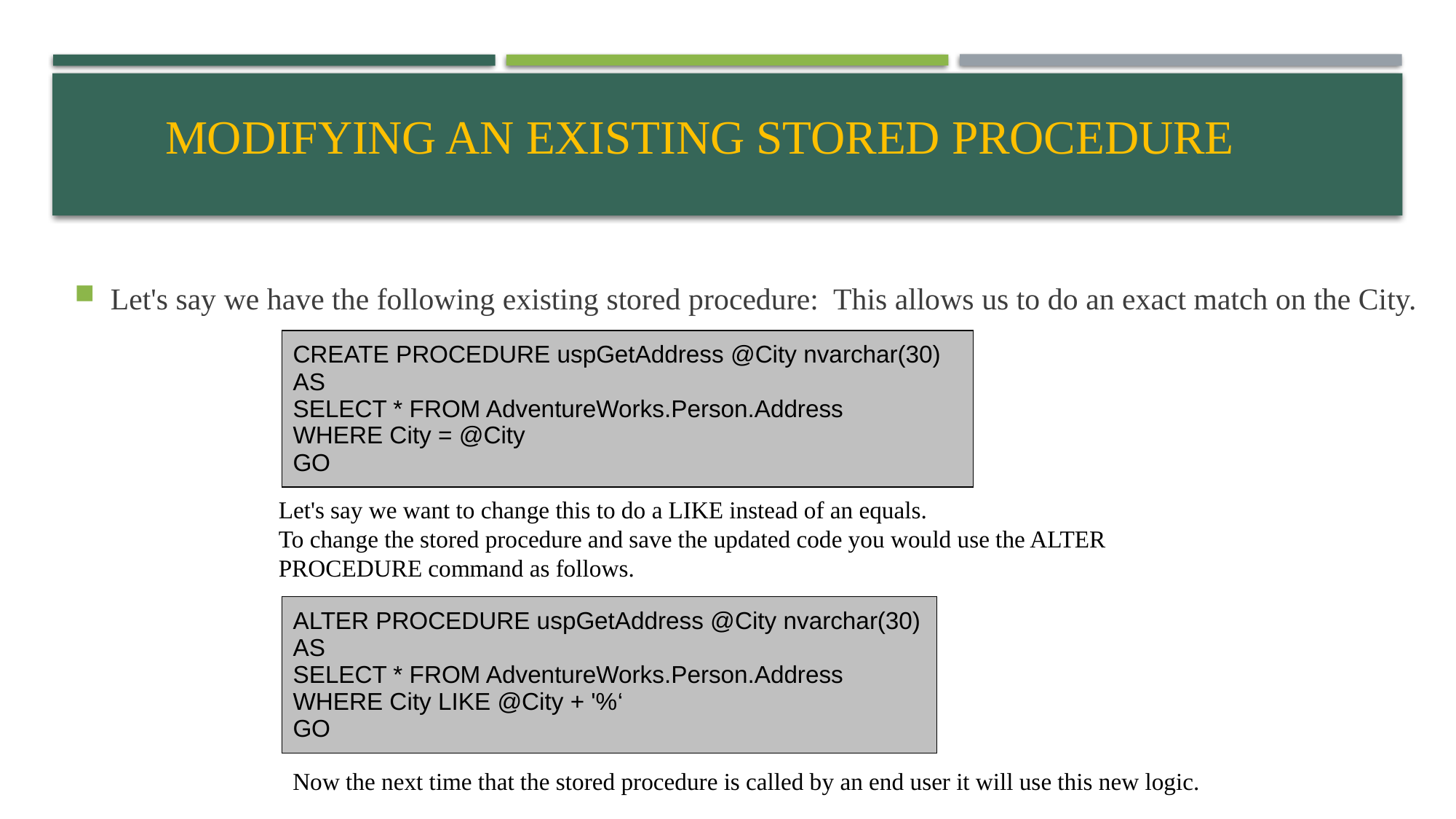

# Modifying an Existing Stored Procedure
Let's say we have the following existing stored procedure:  This allows us to do an exact match on the City.
| CREATE PROCEDURE uspGetAddress @City nvarchar(30) AS SELECT \* FROM AdventureWorks.Person.Address WHERE City = @City GO |
| --- |
Let's say we want to change this to do a LIKE instead of an equals.
To change the stored procedure and save the updated code you would use the ALTER PROCEDURE command as follows.
| ALTER PROCEDURE uspGetAddress @City nvarchar(30) AS SELECT \* FROM AdventureWorks.Person.Address WHERE City LIKE @City + '%‘ GO |
| --- |
Now the next time that the stored procedure is called by an end user it will use this new logic.